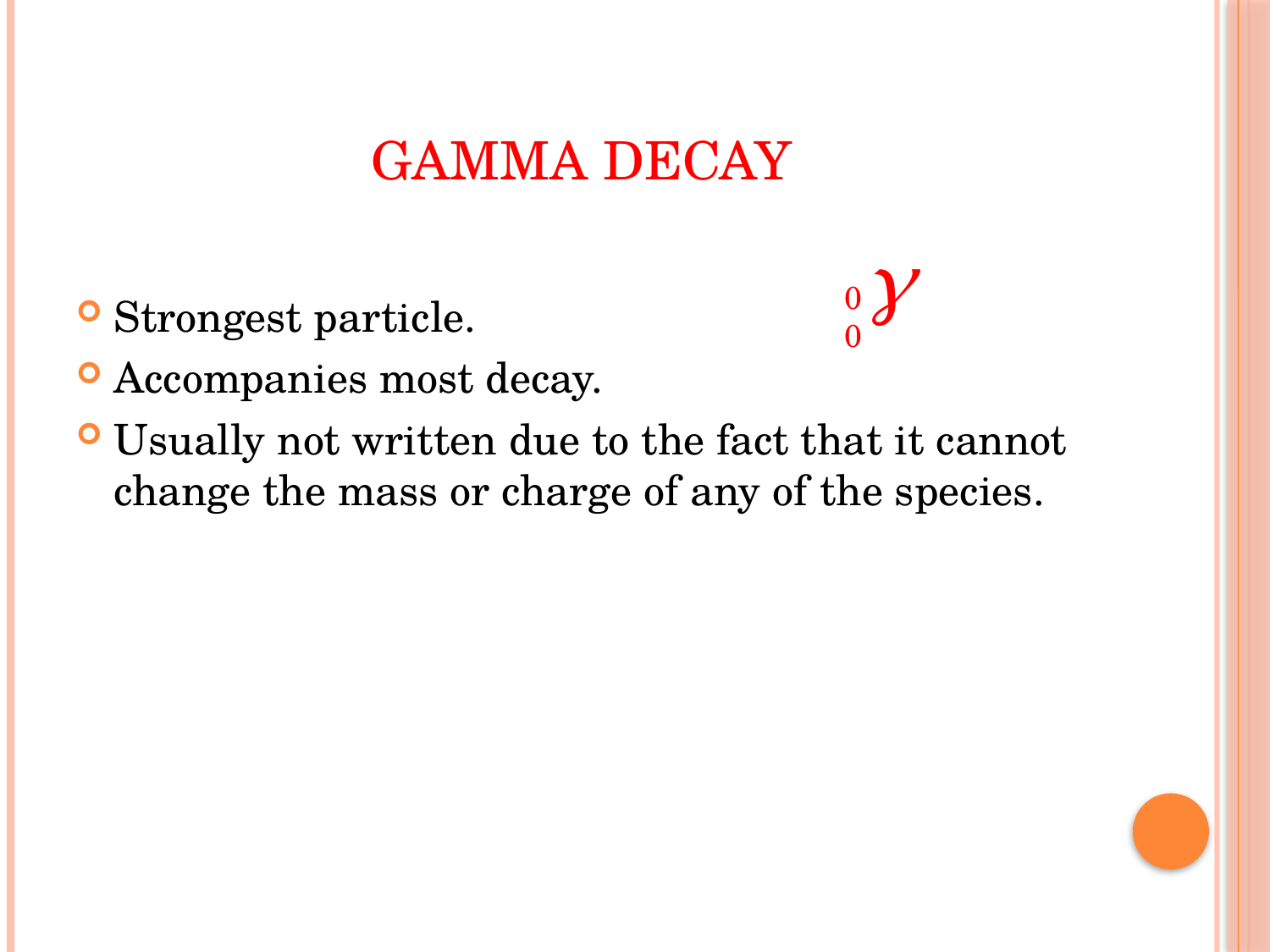

# Gamma decay
γ
0
0

Strongest particle.
Accompanies most decay.
Usually not written due to the fact that it cannot change the mass or charge of any of the species.